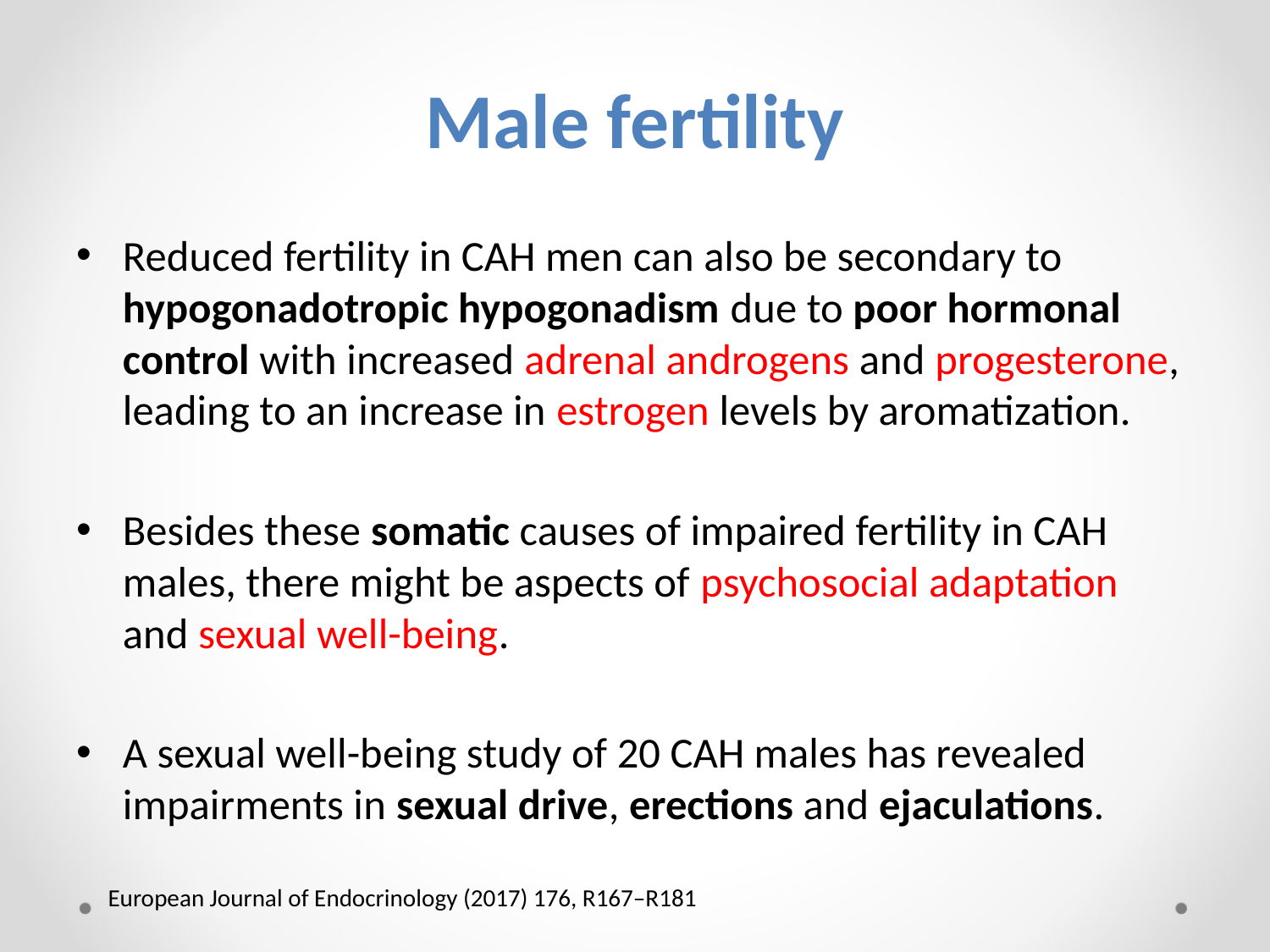

# Male fertility
Reduced fertility in CAH men can also be secondary to hypogonadotropic hypogonadism due to poor hormonal control with increased adrenal androgens and progesterone, leading to an increase in estrogen levels by aromatization.

Besides these somatic causes of impaired fertility in CAH males, there might be aspects of psychosocial adaptation and sexual well-being.

A sexual well-being study of 20 CAH males has revealed impairments in sexual drive, erections and ejaculations.
European Journal of Endocrinology (2017) 176, R167–R181